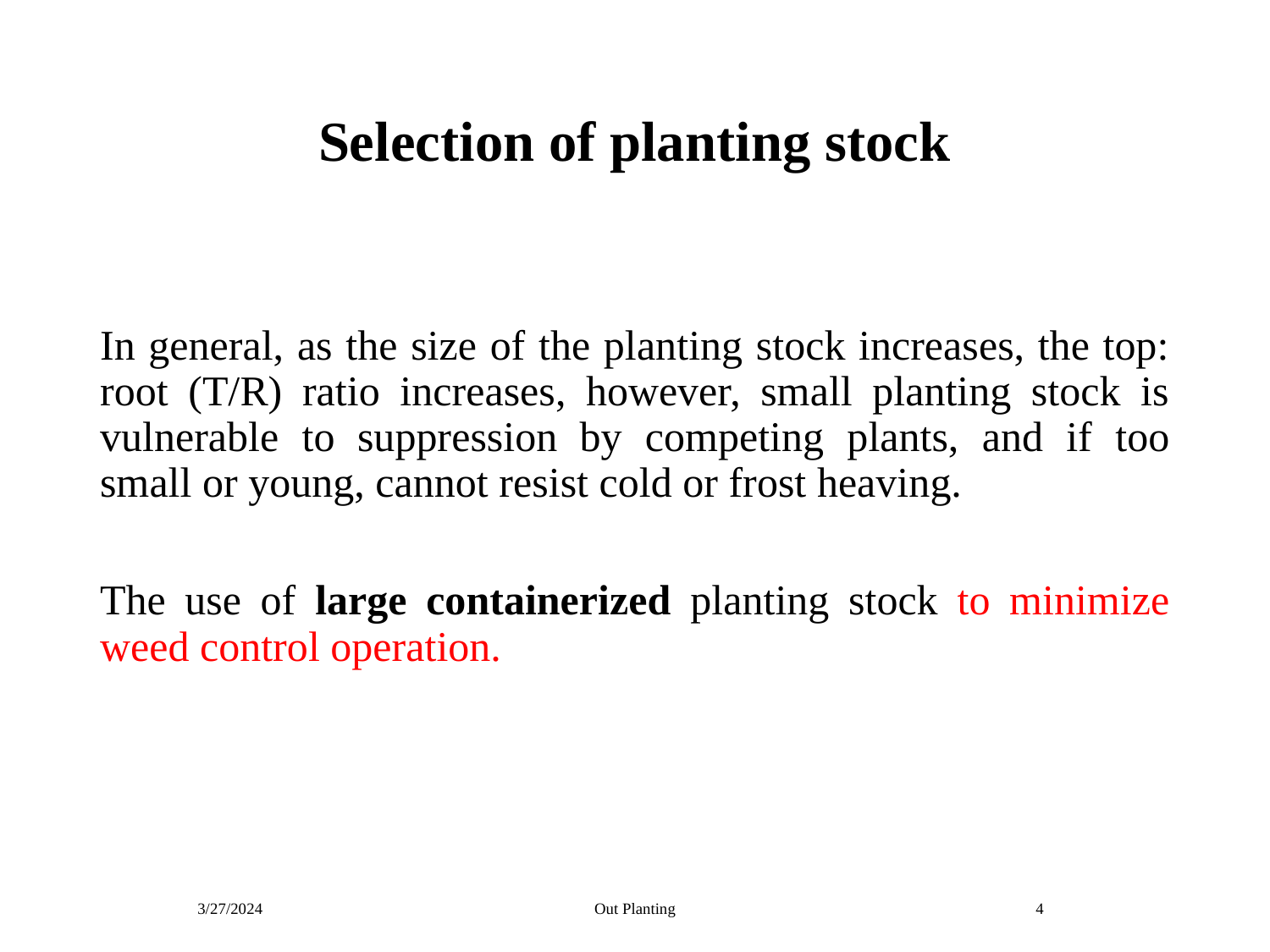

# Selection of planting stock

In general, as the size of the planting stock increases, the top: root (T/R) ratio increases, however, small planting stock is vulnerable to suppression by competing plants, and if too small or young, cannot resist cold or frost heaving.

The use of large containerized planting stock to minimize weed control operation.

3/27/2024
Out Planting
4